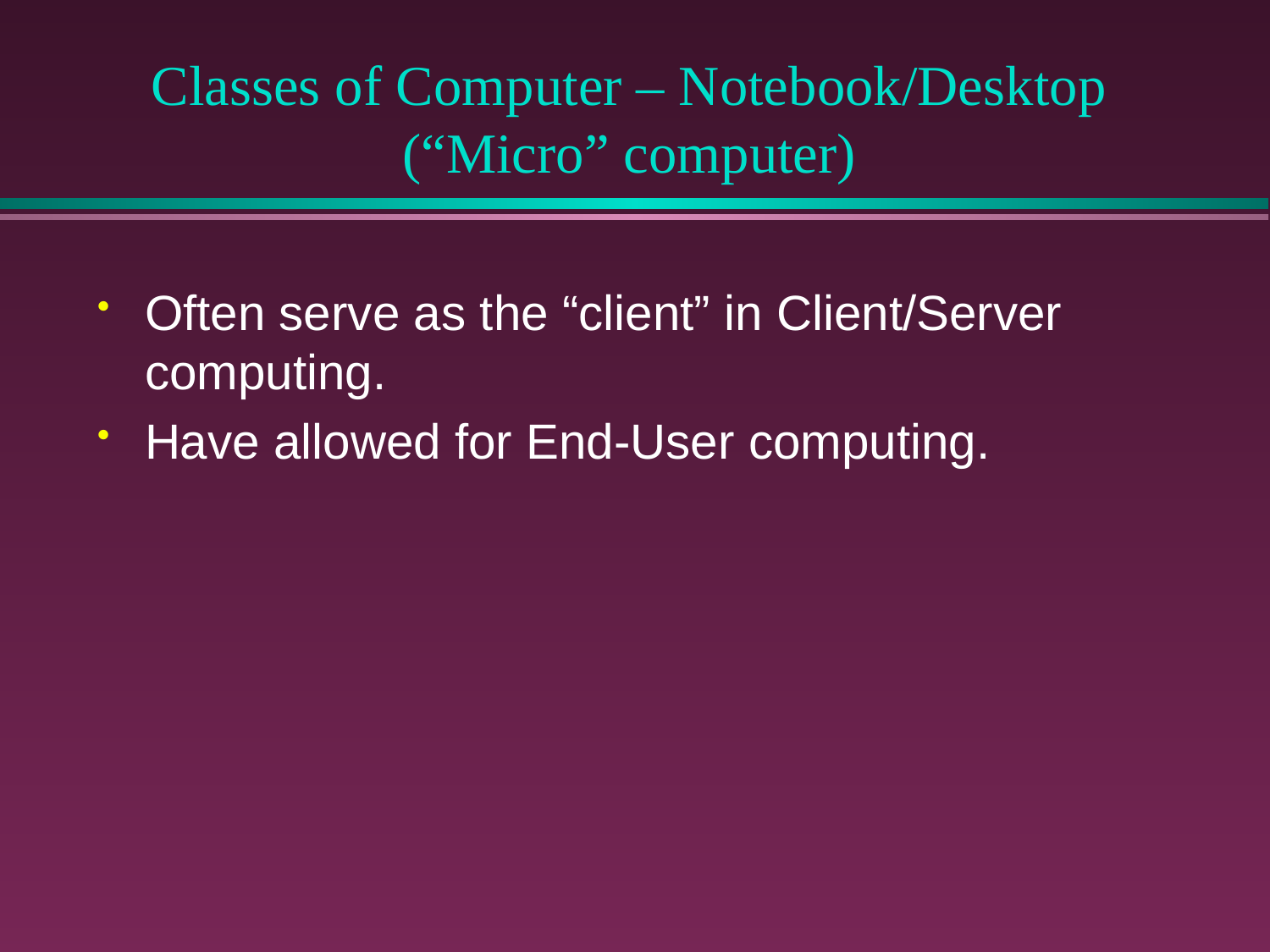

Classes of Computer – Notebook/Desktop (“Micro” computer)
Often serve as the “client” in Client/Server computing.
Have allowed for End-User computing.